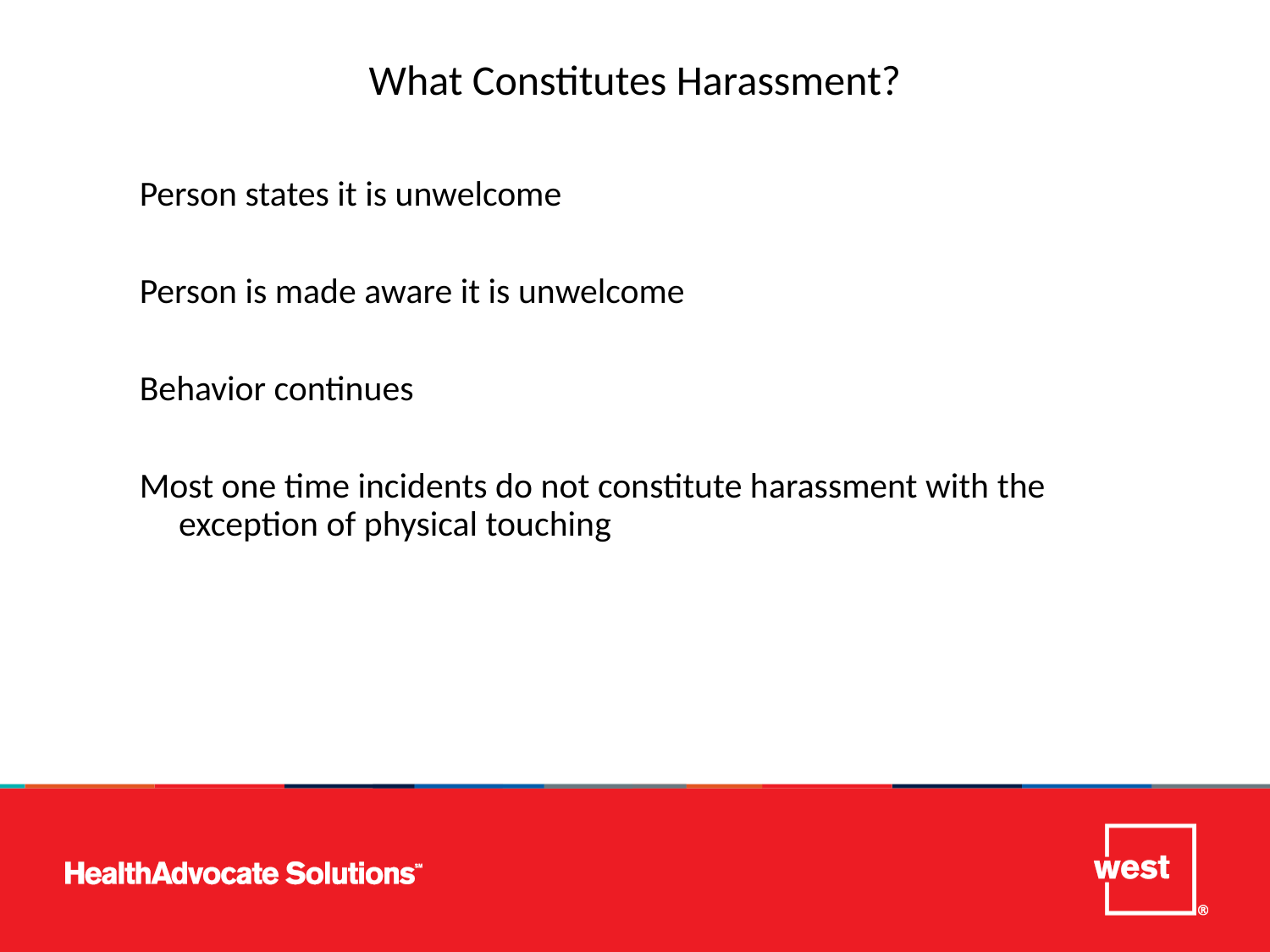

What Constitutes Harassment?
Person states it is unwelcome

Person is made aware it is unwelcome

Behavior continues

Most one time incidents do not constitute harassment with the exception of physical touching